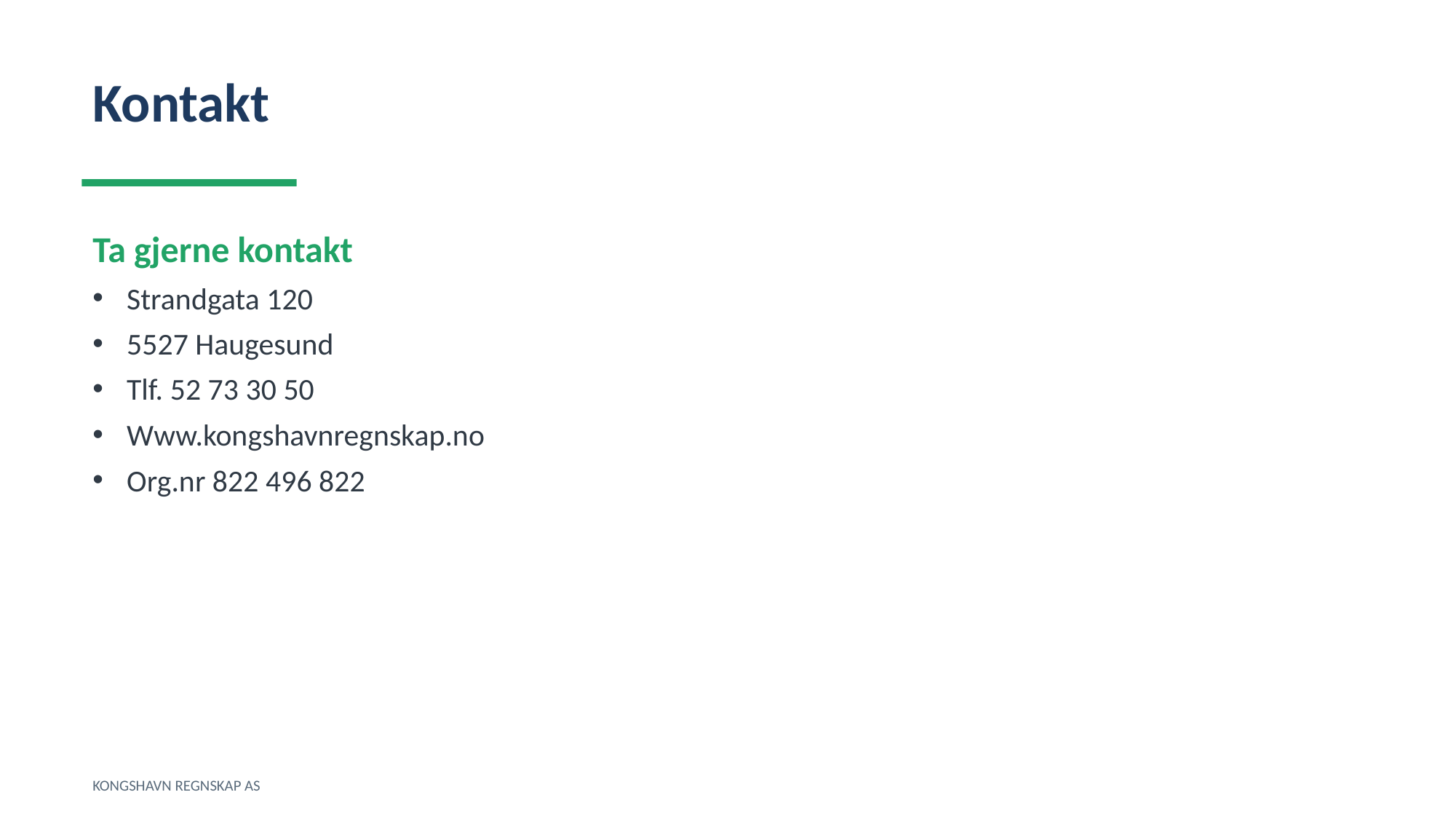

Kontakt

Ta gjerne kontakt
Strandgata 120
5527 Haugesund
Tlf. 52 73 30 50
Www.kongshavnregnskap.no
Org.nr 822 496 822
KONGSHAVN REGNSKAP AS